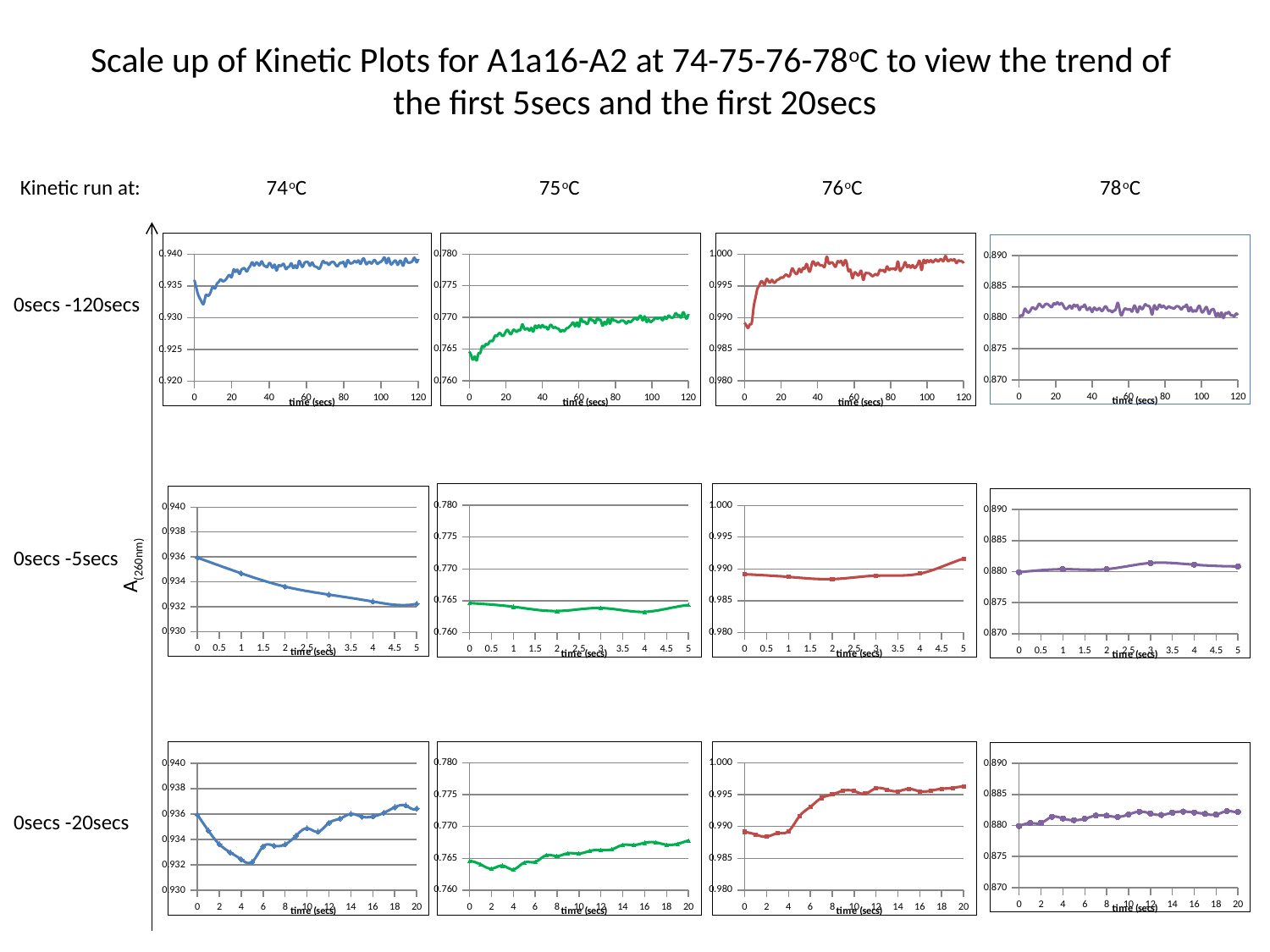

# Scale up of Kinetic Plots for A1a16-A2 at 74-75-76-78oC to view the trend of the first 5secs and the first 20secs
Kinetic run at:                          74oC                                                75oC                                                  76oC                                                 78oC

### Chart

| Category | 1uM oligo 90-74oC |
|---|---|

### Chart

| Category | 1uM oligo 90-75oC |
|---|---|

### Chart

| Category | 1uM oligo 90-76oC |
|---|---|

### Chart

| Category | 1uM oligo 90-78oC |
|---|---|
0secs -120secs

### Chart

| Category | 1uM oligo 90-75oC |
|---|---|

### Chart

| Category | 1uM oligo 90-76oC |
|---|---|

### Chart

| Category | 1uM oligo 90-74oC |
|---|---|

### Chart

| Category | 1uM oligo 90-78oC |
|---|---|
0secs -5secs
A(260nm)

### Chart

| Category | 1uM oligo 90-75oC |
|---|---|

### Chart

| Category | 1uM oligo 90-76oC |
|---|---|

### Chart

| Category | 1uM oligo 90-74oC |
|---|---|

### Chart

| Category | 1uM oligo 90-78oC |
|---|---|
0secs -20secs